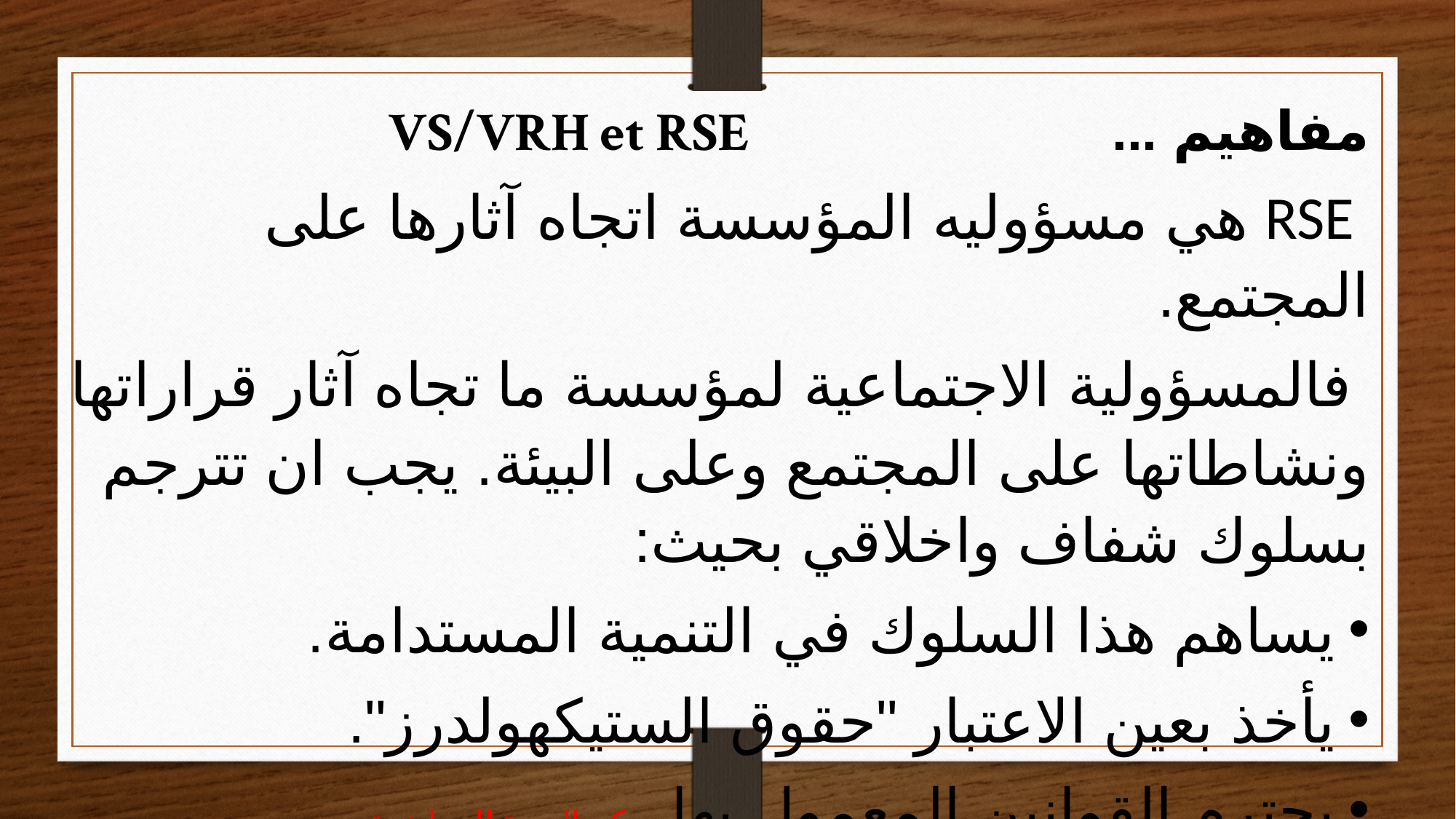

مفاهيم ...                        VS/VRH et RSE
 RSE هي مسؤوليه المؤسسة اتجاه آثارها على المجتمع.
 فالمسؤولية الاجتماعية لمؤسسة ما تجاه آثار قراراتها ونشاطاتها على المجتمع وعلى البيئة. يجب ان تترجم بسلوك شفاف واخلاقي بحيث:
يساهم هذا السلوك في التنمية المستدامة.
يأخذ بعين الاعتبار "حقوق الستيكهولدرز".
يحترم القوانين المعمول بها يمكن العودة للمحاضرة....